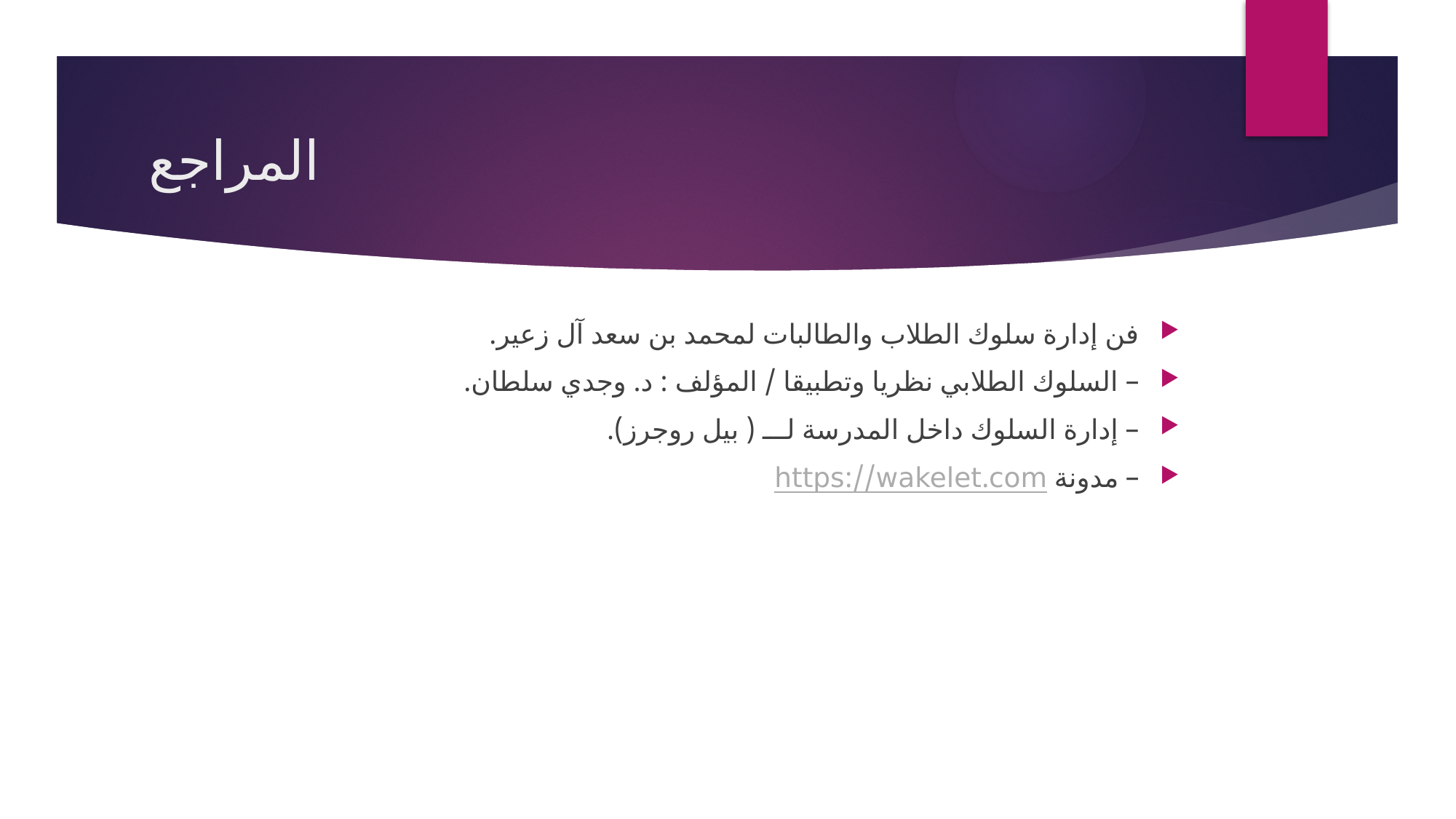

# المراجع
فن إدارة سلوك الطلاب والطالبات لمحمد بن سعد آل زعير.
– السلوك الطلابي نظريا وتطبيقا / المؤلف : د. وجدي سلطان.
– إدارة السلوك داخل المدرسة لـــ ( بيل روجرز).
– مدونة https://wakelet.com